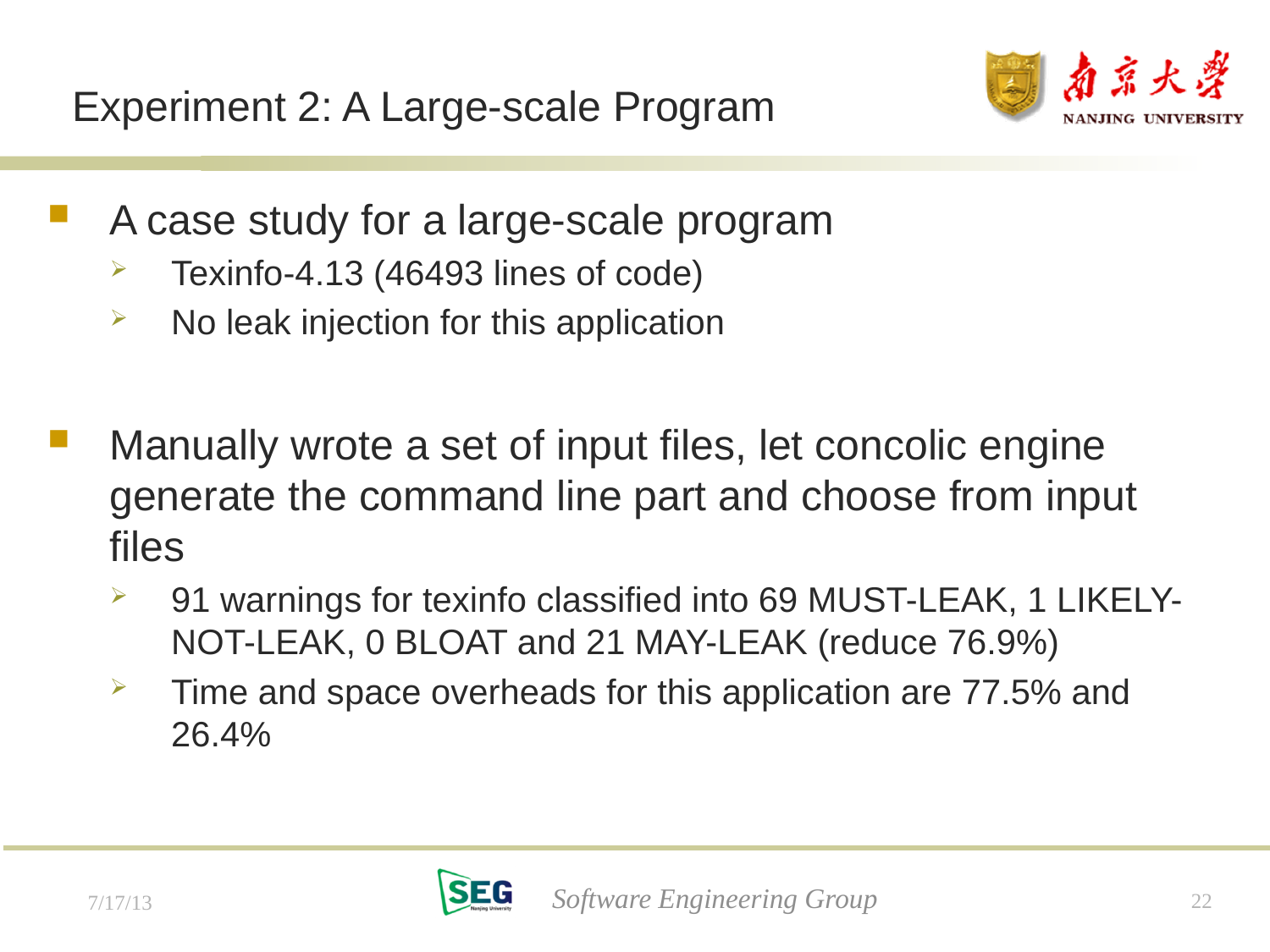

# Experiment 2: A Large-scale Program
A case study for a large-scale program
Texinfo-4.13 (46493 lines of code)
No leak injection for this application

Manually wrote a set of input ﬁles, let concolic engine generate the command line part and choose from input files
91 warnings for texinfo classiﬁed into 69 MUST-LEAK, 1 LIKELY-NOT-LEAK, 0 BLOAT and 21 MAY-LEAK (reduce 76.9%)
Time and space overheads for this application are 77.5% and 26.4%
Software Engineering Group
22
7/17/13